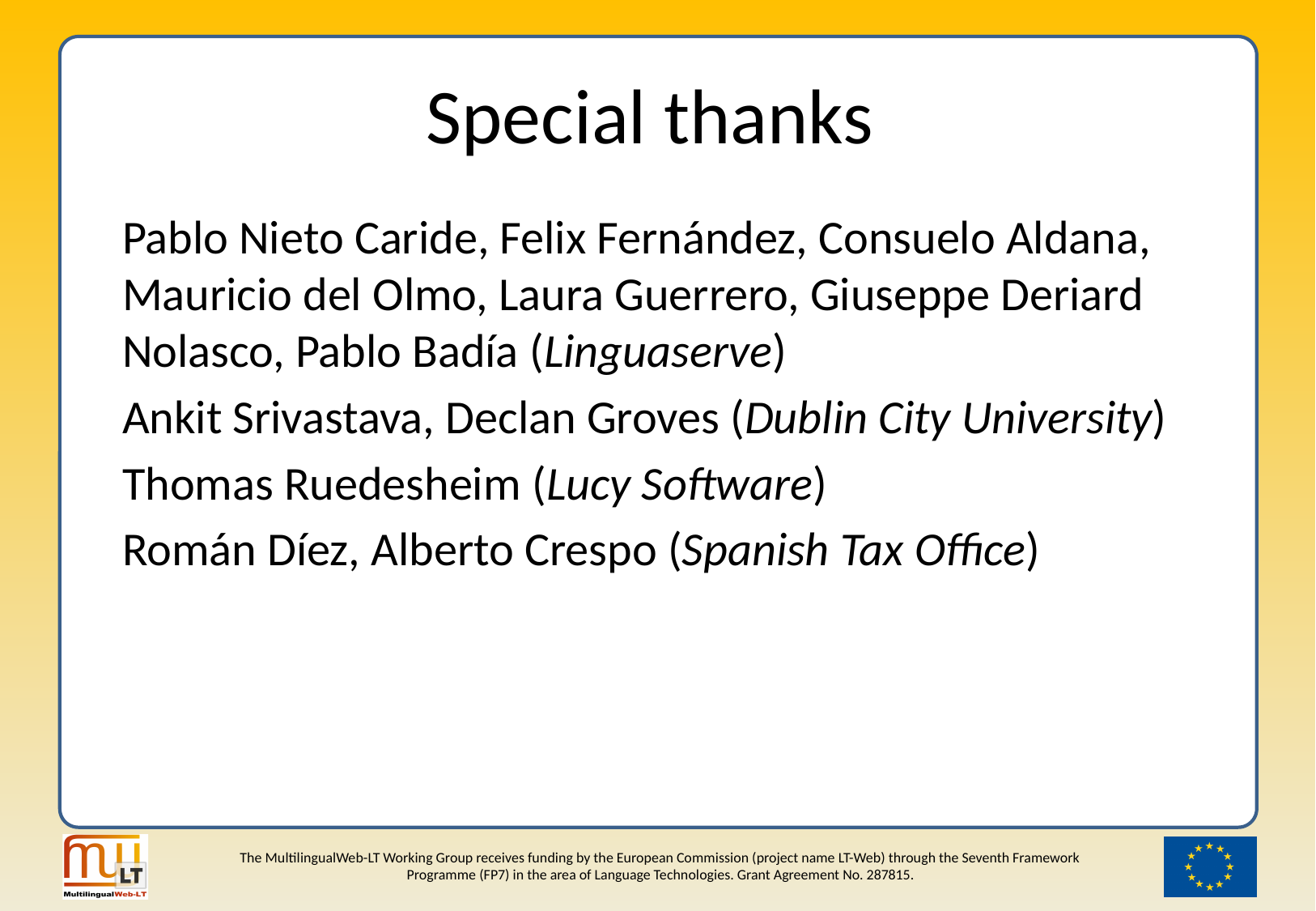

# Special thanks
	Pablo Nieto Caride, Felix Fernández, Consuelo Aldana, Mauricio del Olmo, Laura Guerrero, Giuseppe Deriard Nolasco, Pablo Badía (Linguaserve)
	Ankit Srivastava, Declan Groves (Dublin City University)
	Thomas Ruedesheim (Lucy Software)
	Román Díez, Alberto Crespo (Spanish Tax Office)